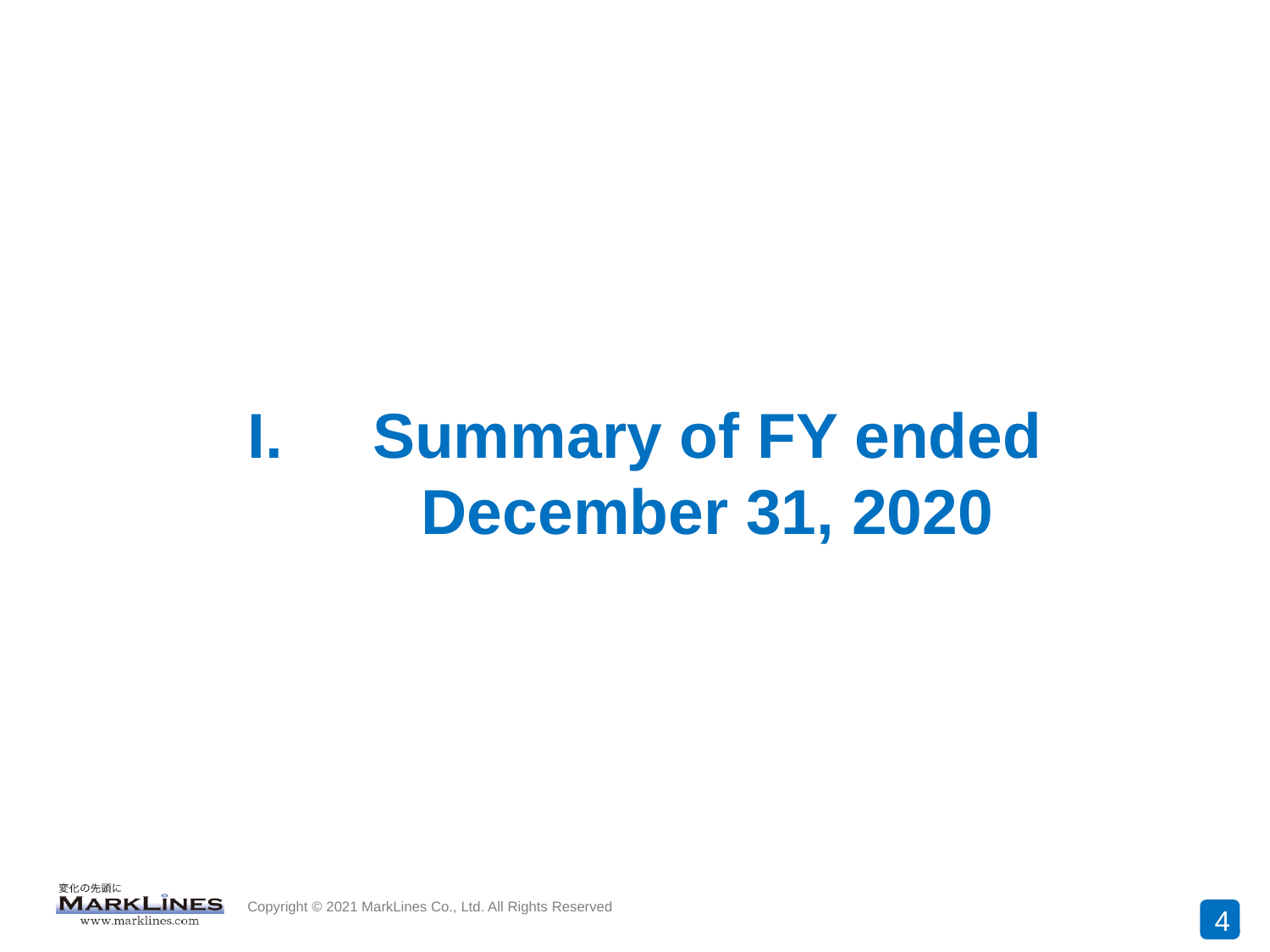

Summary of FY ended December 31, 2020
4